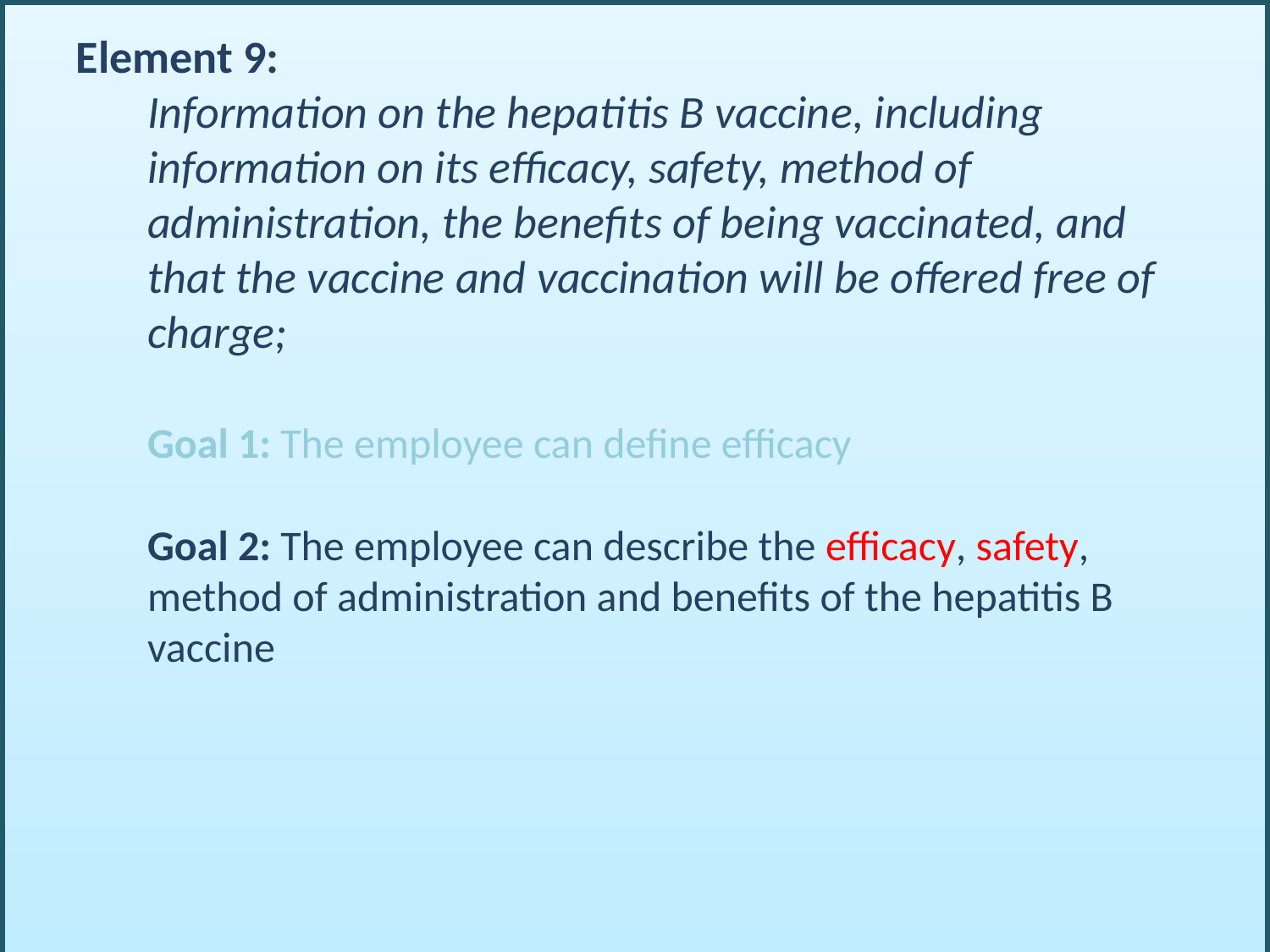

Element 9:
	Information on the hepatitis B vaccine, including information on its efficacy, safety, method of administration, the benefits of being vaccinated, and that the vaccine and vaccination will be offered free of charge;

	Goal 1: The employee can define efficacy

	Goal 2: The employee can describe the efficacy, safety, method of administration and benefits of the hepatitis B vaccine